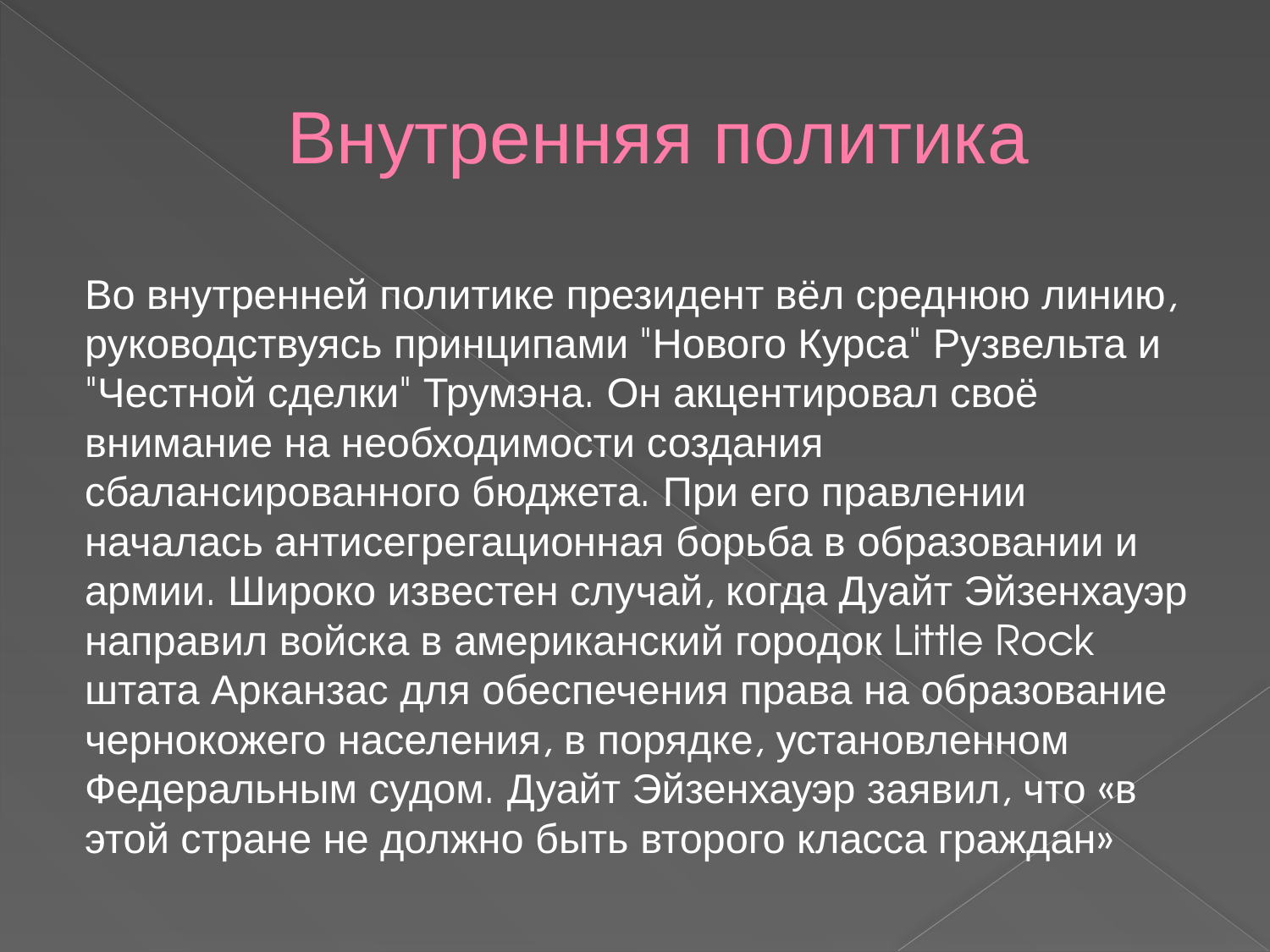

# Внутренняя политика
Во внутренней политике президент вёл среднюю линию, руководствуясь принципами "Нового Курса" Рузвельта и "Честной сделки" Трумэна. Он акцентировал своё внимание на необходимости создания сбалансированного бюджета. При его правлении началась антисегрегационная борьба в образовании и армии. Широко известен случай, когда Дуайт Эйзенхауэр направил войска в американский городок Little Rock штата Арканзас для обеспечения права на образование чернокожего населения, в порядке, установленном Федеральным судом. Дуайт Эйзенхауэр заявил, что «в этой стране не должно быть второго класса граждан»